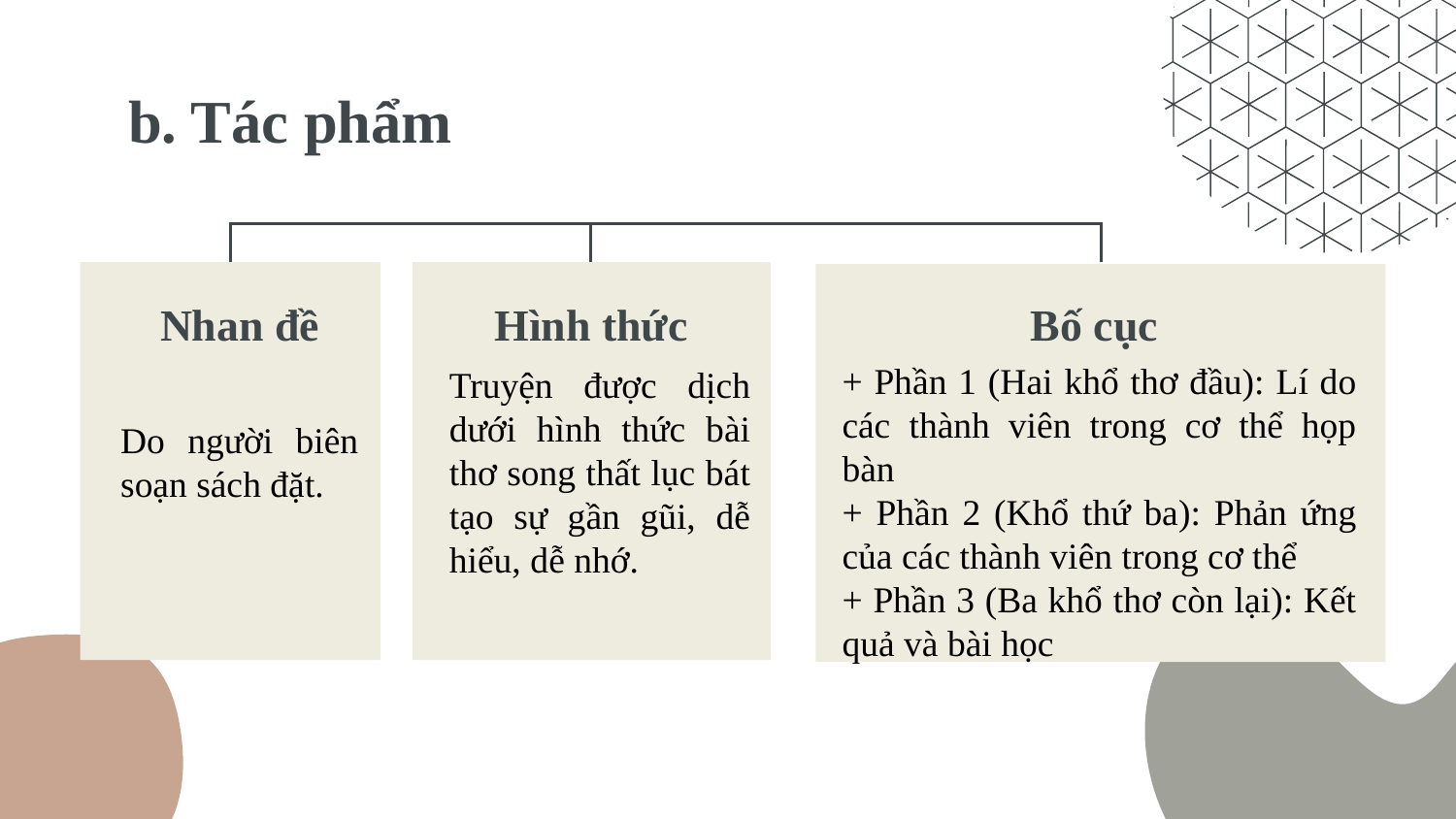

# b. Tác phẩm

Nhan đề
Hình thức
Bố cục
Do người biên soạn sách đặt.
Truyện được dịch dưới hình thức bài thơ song thất lục bát tạo sự gần gũi, dễ hiểu, dễ nhớ.
+ Phần 1 (Hai khổ thơ đầu): Lí do các thành viên trong cơ thể họp bàn
+ Phần 2 (Khổ thứ ba): Phản ứng của các thành viên trong cơ thể
+ Phần 3 (Ba khổ thơ còn lại): Kết quả và bài học